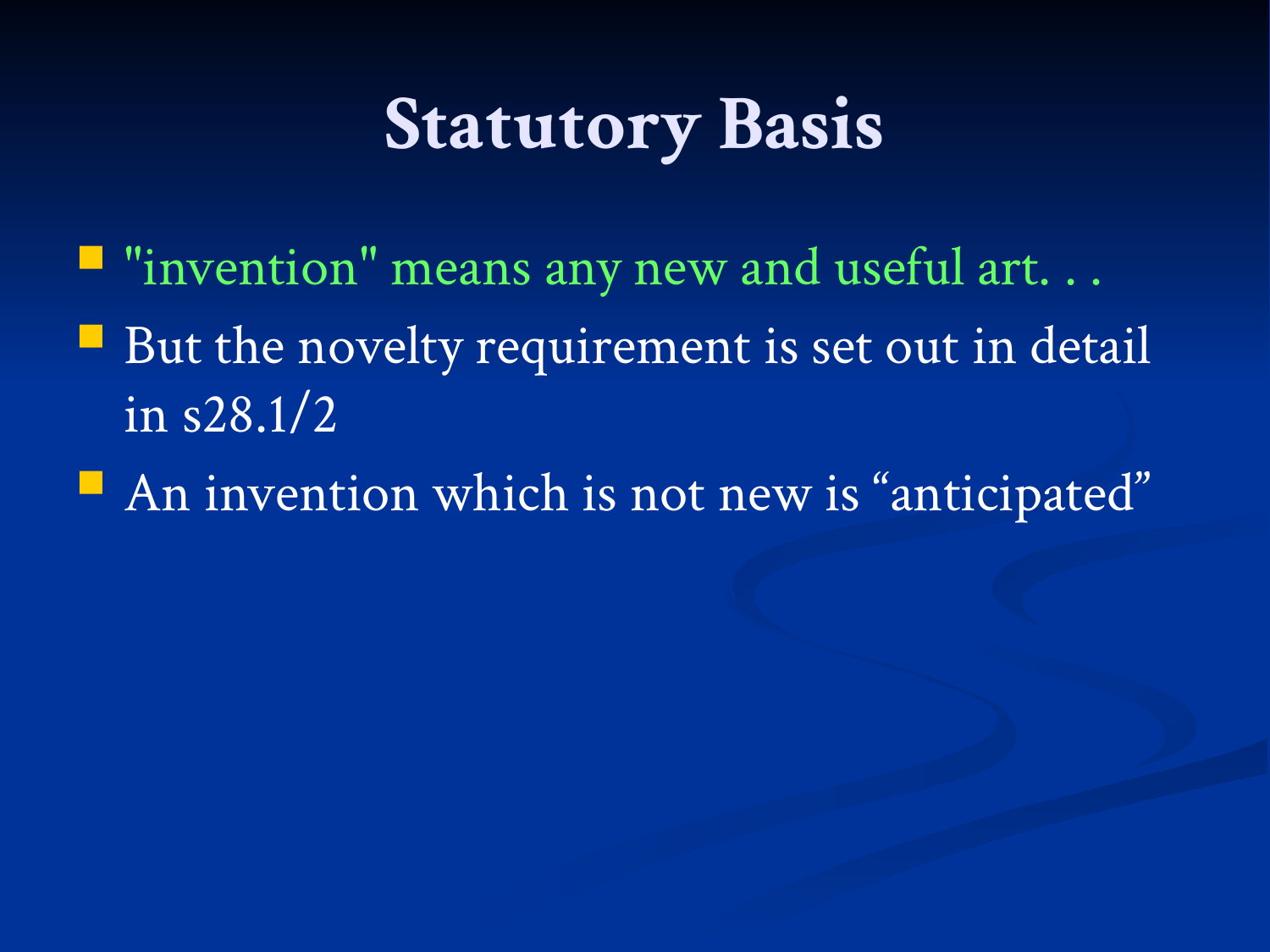

# Statutory Basis
"invention" means any new and useful art. . .
But the novelty requirement is set out in detail in s28.1/2
An invention which is not new is “anticipated”